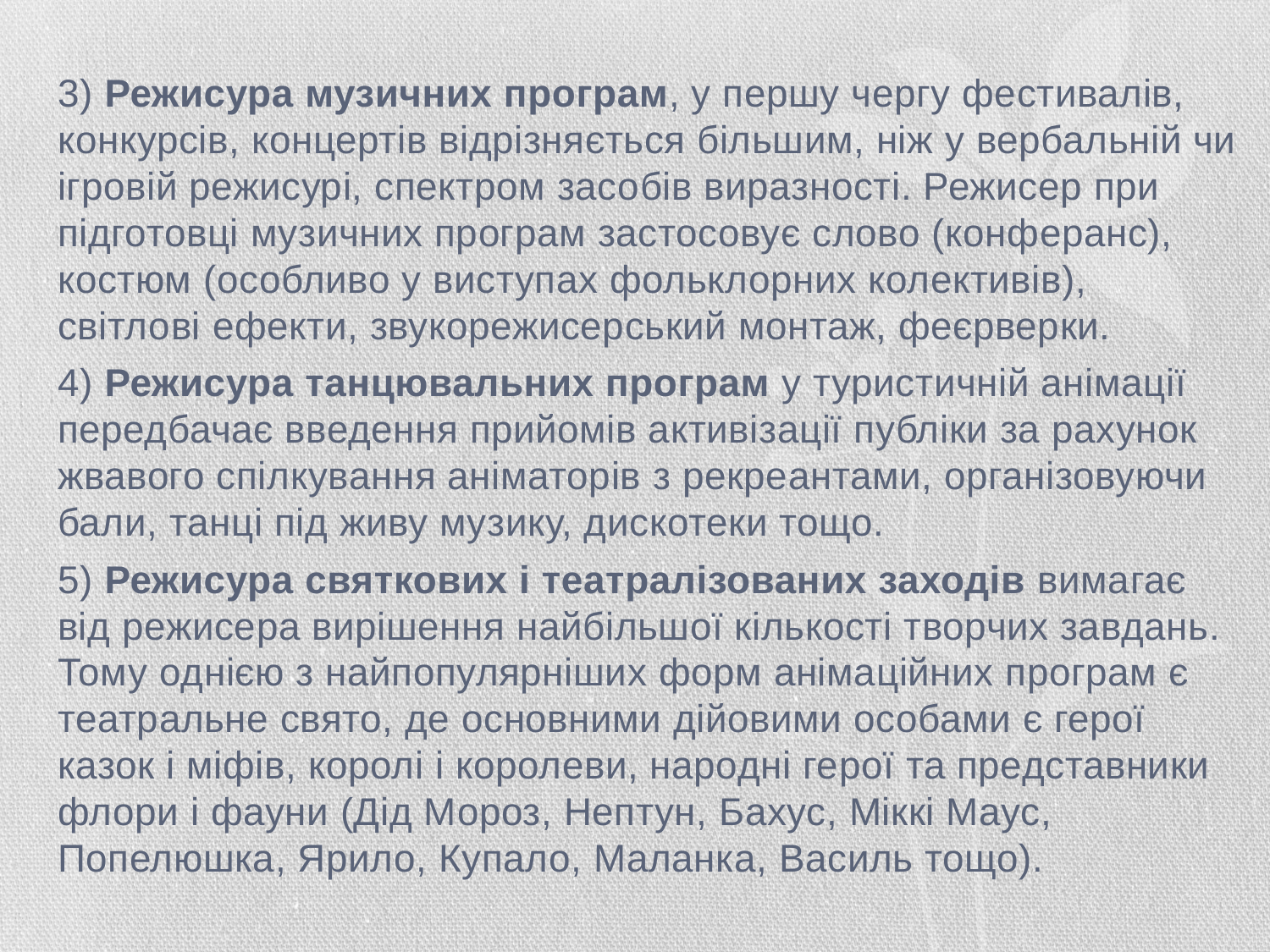

3) Режисура музичних програм, у першу чергу фестивалів, конкурсів, концертів відрізняється більшим, ніж у вербальній чи ігровій режисурі, спектром засобів виразності. Режисер при підготовці музичних програм застосовує слово (конферанс), костюм (особливо у виступах фольклорних колективів), світлові ефекти, звукорежисерський монтаж, феєрверки.
4) Режисура танцювальних програм у туристичній анімації передбачає введення прийомів активізації публіки за рахунок жвавого спілкування аніматорів з рекреантами, організовуючи бали, танці під живу музику, дискотеки тощо.
5) Режисура святкових і театралізованих заходів вимагає від режисера вирішення найбільшої кількості творчих завдань. Тому однією з найпопулярніших форм анімаційних програм є театральне свято, де основними дійовими особами є герої казок і міфів, королі і королеви, народні герої та представники флори і фауни (Дід Мороз, Нептун, Бахус, Міккі Маус, Попелюшка, Ярило, Купало, Маланка, Василь тощо).